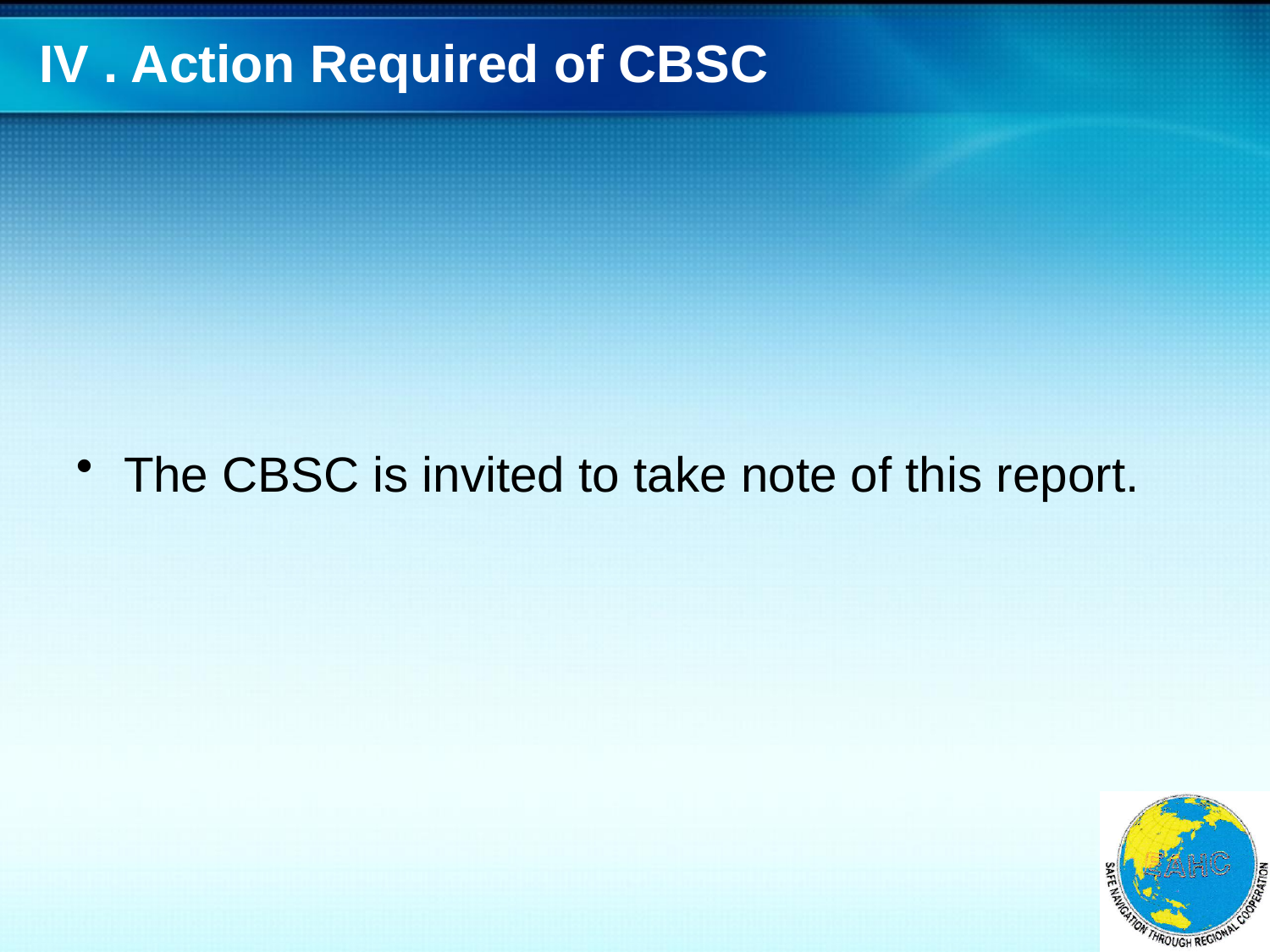

IV . Action Required of CBSC
The CBSC is invited to take note of this report.